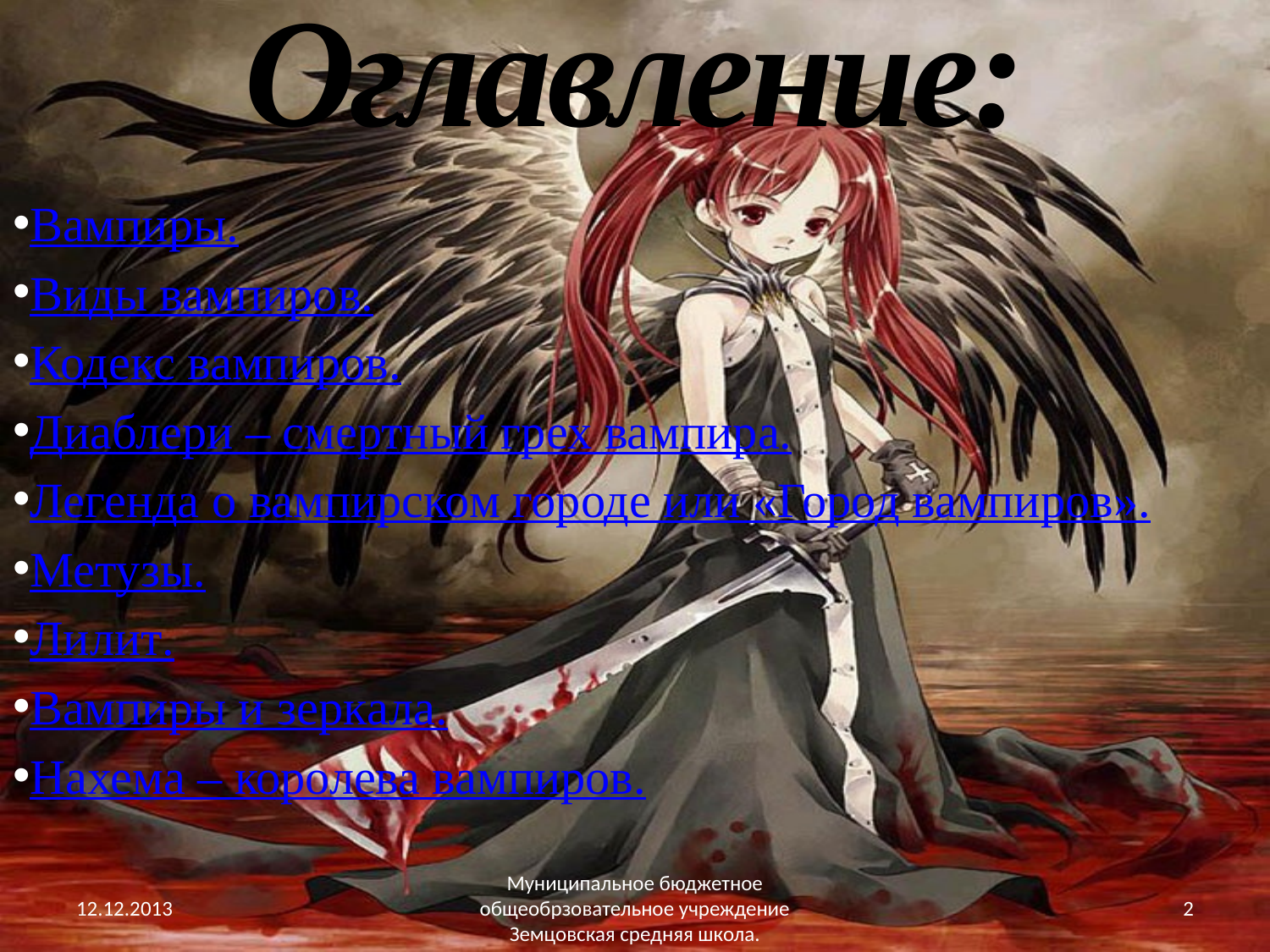

# Оглавление:
Вампиры.
Виды вампиров.
Кодекс вампиров.
Диаблери – смертный грех вампира.
Легенда о вампирском городе или «Город вампиров».
Метузы.
Лилит.
Вампиры и зеркала.
Нахема – королева вампиров.

12.12.2013
Муниципальное бюджетное общеобрзовательное учреждение Земцовская средняя школа.
2